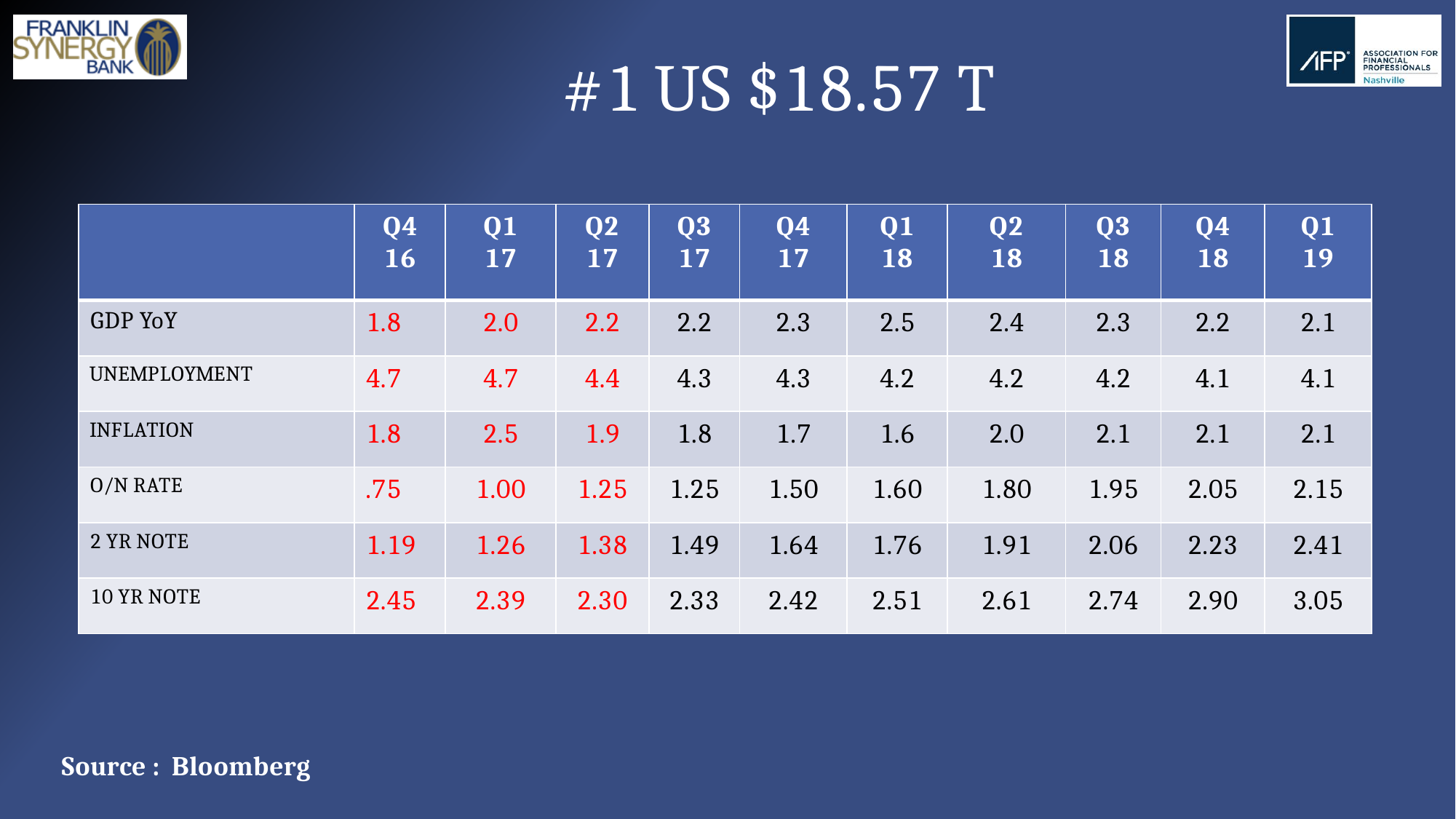

# #1 US $18.57 T
|  | Q4 16 | Q1 17 | Q2 17 | Q3 17 | Q4 17 | Q1 18 | Q2 18 | Q3 18 | Q4 18 | Q1 19 |
| --- | --- | --- | --- | --- | --- | --- | --- | --- | --- | --- |
| GDP YoY | 1.8 | 2.0 | 2.2 | 2.2 | 2.3 | 2.5 | 2.4 | 2.3 | 2.2 | 2.1 |
| UNEMPLOYMENT | 4.7 | 4.7 | 4.4 | 4.3 | 4.3 | 4.2 | 4.2 | 4.2 | 4.1 | 4.1 |
| INFLATION | 1.8 | 2.5 | 1.9 | 1.8 | 1.7 | 1.6 | 2.0 | 2.1 | 2.1 | 2.1 |
| O/N RATE | .75 | 1.00 | 1.25 | 1.25 | 1.50 | 1.60 | 1.80 | 1.95 | 2.05 | 2.15 |
| 2 YR NOTE | 1.19 | 1.26 | 1.38 | 1.49 | 1.64 | 1.76 | 1.91 | 2.06 | 2.23 | 2.41 |
| 10 YR NOTE | 2.45 | 2.39 | 2.30 | 2.33 | 2.42 | 2.51 | 2.61 | 2.74 | 2.90 | 3.05 |
Source :  Bloomberg